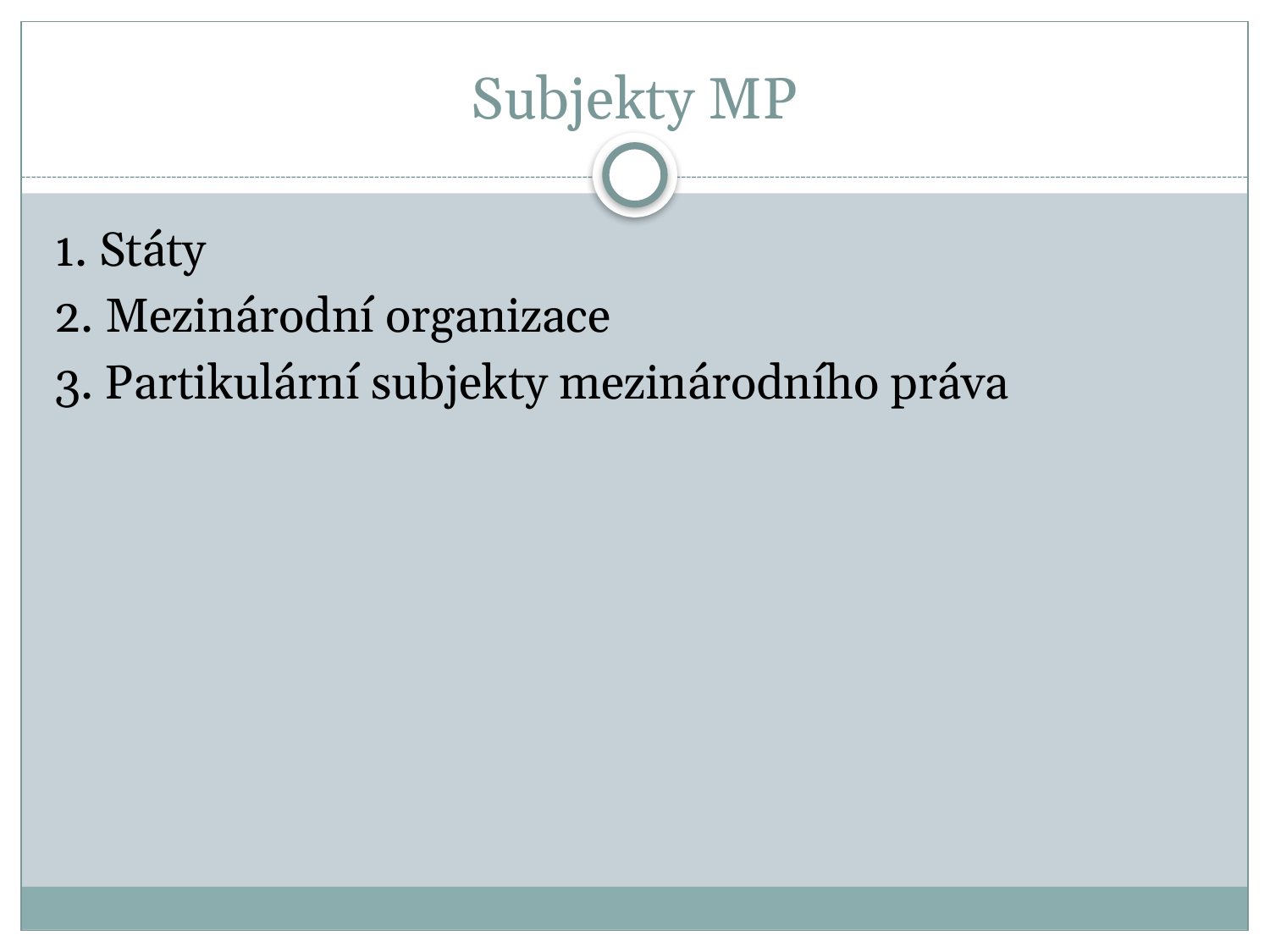

# Subjekty MP
1. Státy
2. Mezinárodní organizace
3. Partikulární subjekty mezinárodního práva